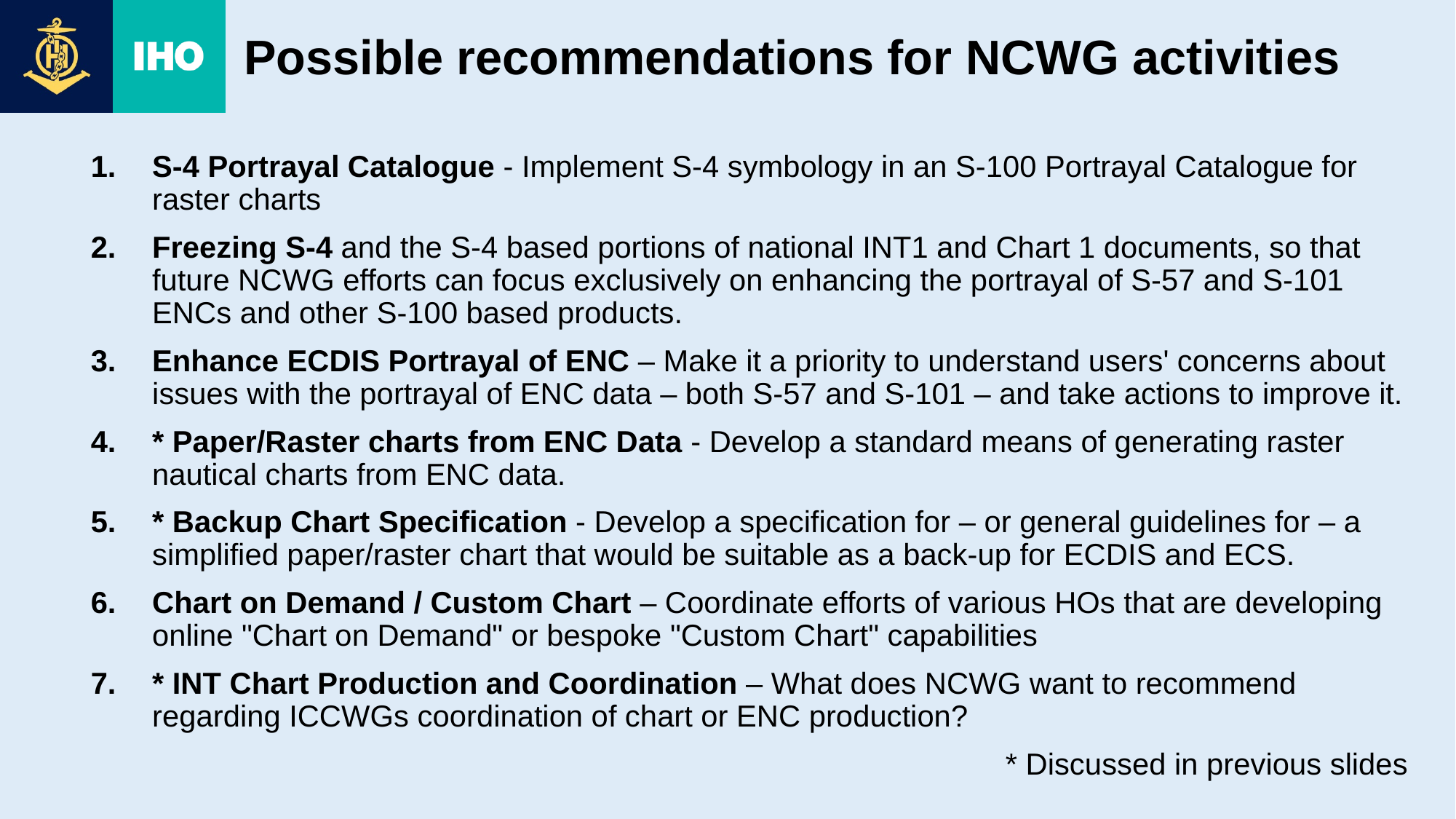

# Possible recommendations for NCWG activities
S-4 Portrayal Catalogue - Implement S-4 symbology in an S-100 Portrayal Catalogue for raster charts
Freezing S-4 and the S-4 based portions of national INT1 and Chart 1 documents, so that future NCWG efforts can focus exclusively on enhancing the portrayal of S-57 and S-101 ENCs and other S-100 based products.
Enhance ECDIS Portrayal of ENC – Make it a priority to understand users' concerns about issues with the portrayal of ENC data – both S-57 and S-101 – and take actions to improve it.
* Paper/Raster charts from ENC Data - Develop a standard means of generating raster nautical charts from ENC data.
* Backup Chart Specification - Develop a specification for – or general guidelines for – a simplified paper/raster chart that would be suitable as a back-up for ECDIS and ECS.
Chart on Demand / Custom Chart – Coordinate efforts of various HOs that are developing online "Chart on Demand" or bespoke "Custom Chart" capabilities
* INT Chart Production and Coordination – What does NCWG want to recommend regarding ICCWGs coordination of chart or ENC production?
* Discussed in previous slides